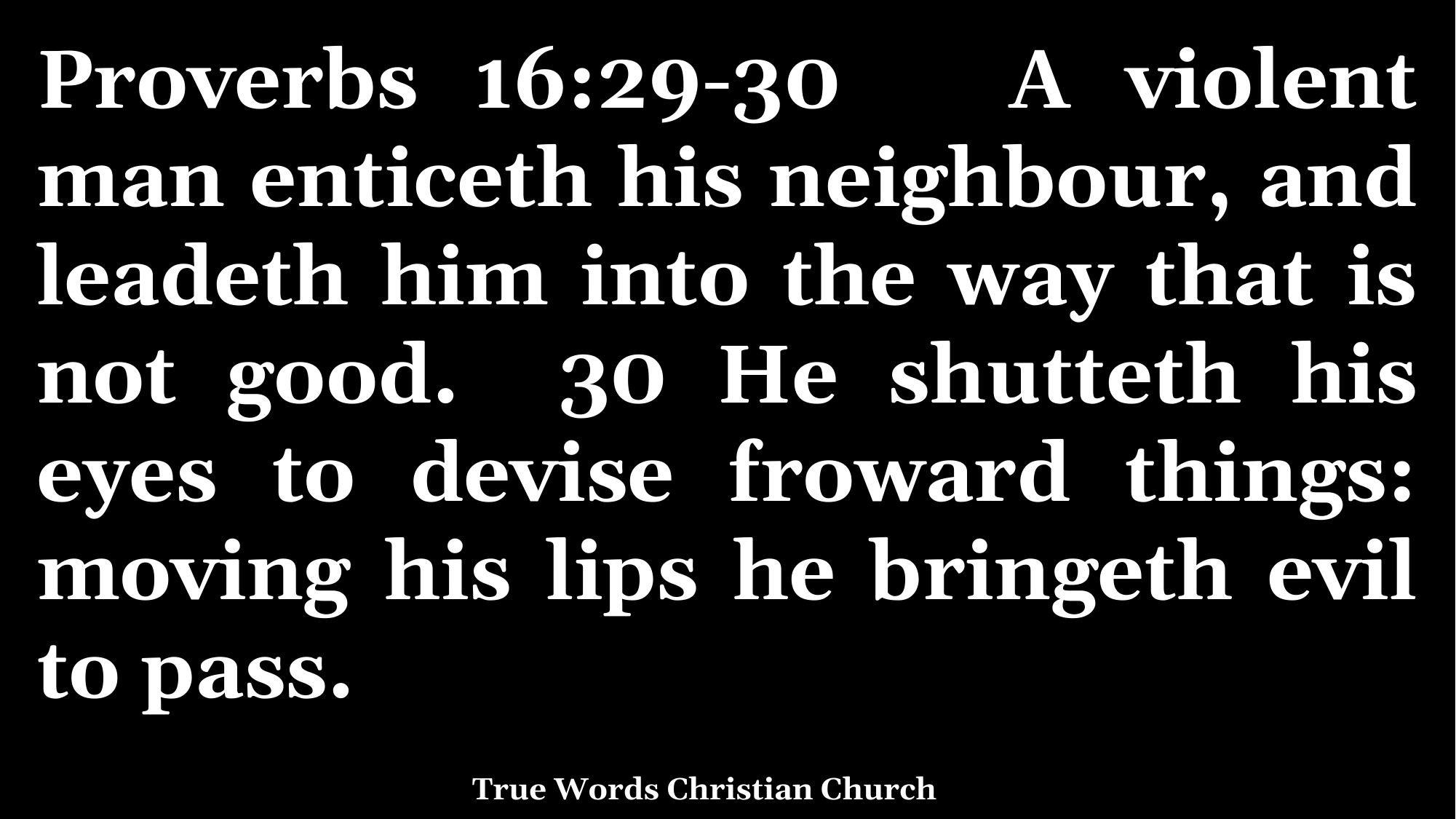

Proverbs 16:29-30   A violent man enticeth his neighbour, and leadeth him into the way that is not good.  30 He shutteth his eyes to devise froward things: moving his lips he bringeth evil to pass.
True Words Christian Church